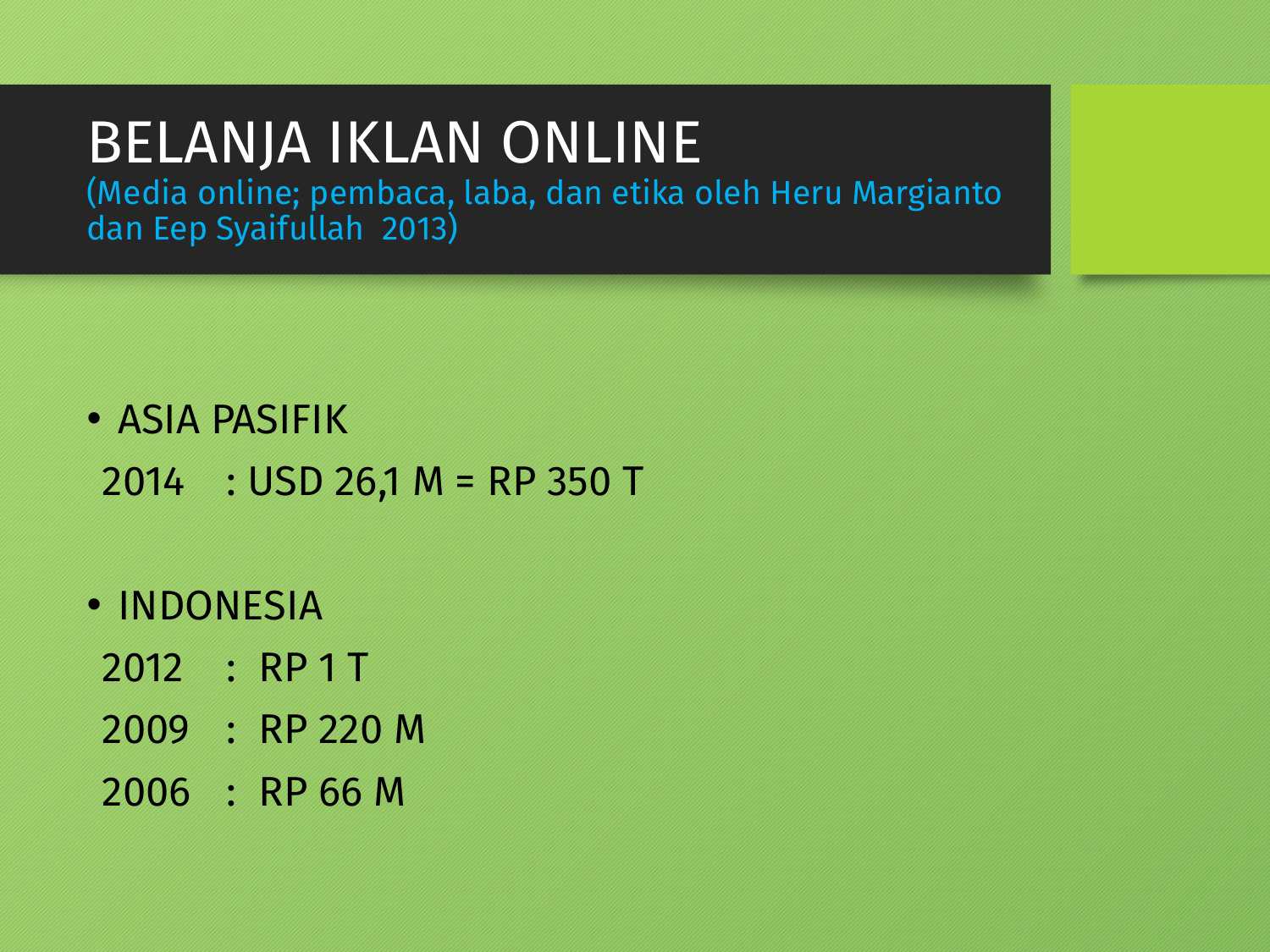

# BELANJA IKLAN ONLINE (Media online; pembaca, laba, dan etika oleh Heru Margianto dan Eep Syaifullah  2013)

ASIA PASIFIK
2014		: USD 26,1 M = RP 350 T

INDONESIA
2012		:  RP 1 T
2009		:  RP 220 M
2006		:  RP 66 M